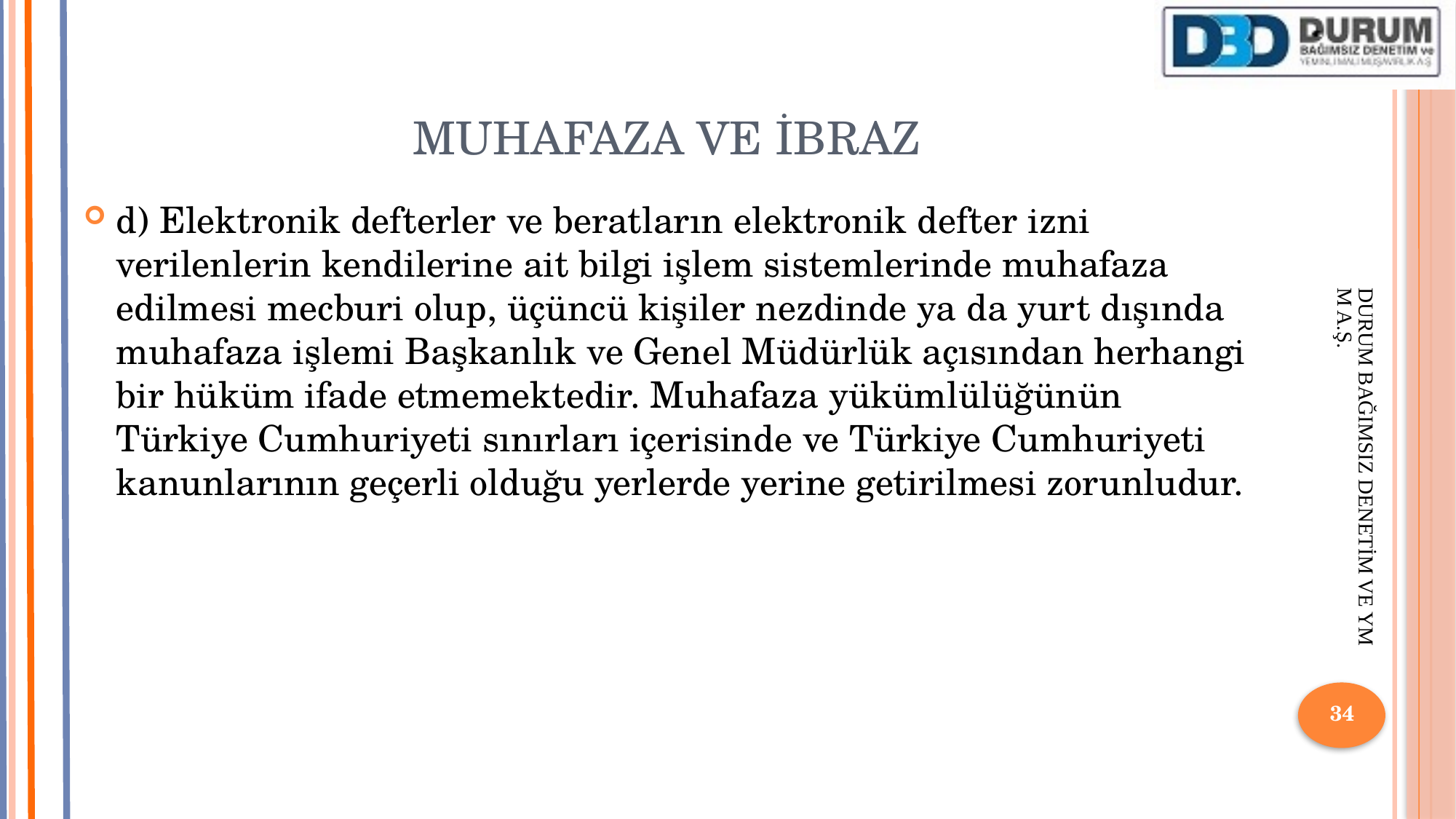

# MUHAFAZA VE İBRAZ
d) Elektronik defterler ve beratların elektronik defter izni verilenlerin kendilerine ait bilgi işlem sistemlerinde muhafaza edilmesi mecburi olup, üçüncü kişiler nezdinde ya da yurt dışında muhafaza işlemi Başkanlık ve Genel Müdürlük açısından herhangi bir hüküm ifade etmemektedir. Muhafaza yükümlülüğünün Türkiye Cumhuriyeti sınırları içerisinde ve Türkiye Cumhuriyeti kanunlarının geçerli olduğu yerlerde yerine getirilmesi zorunludur.

DURUM BAĞIMSIZ DENETİM VE YMM A.Ş.
34